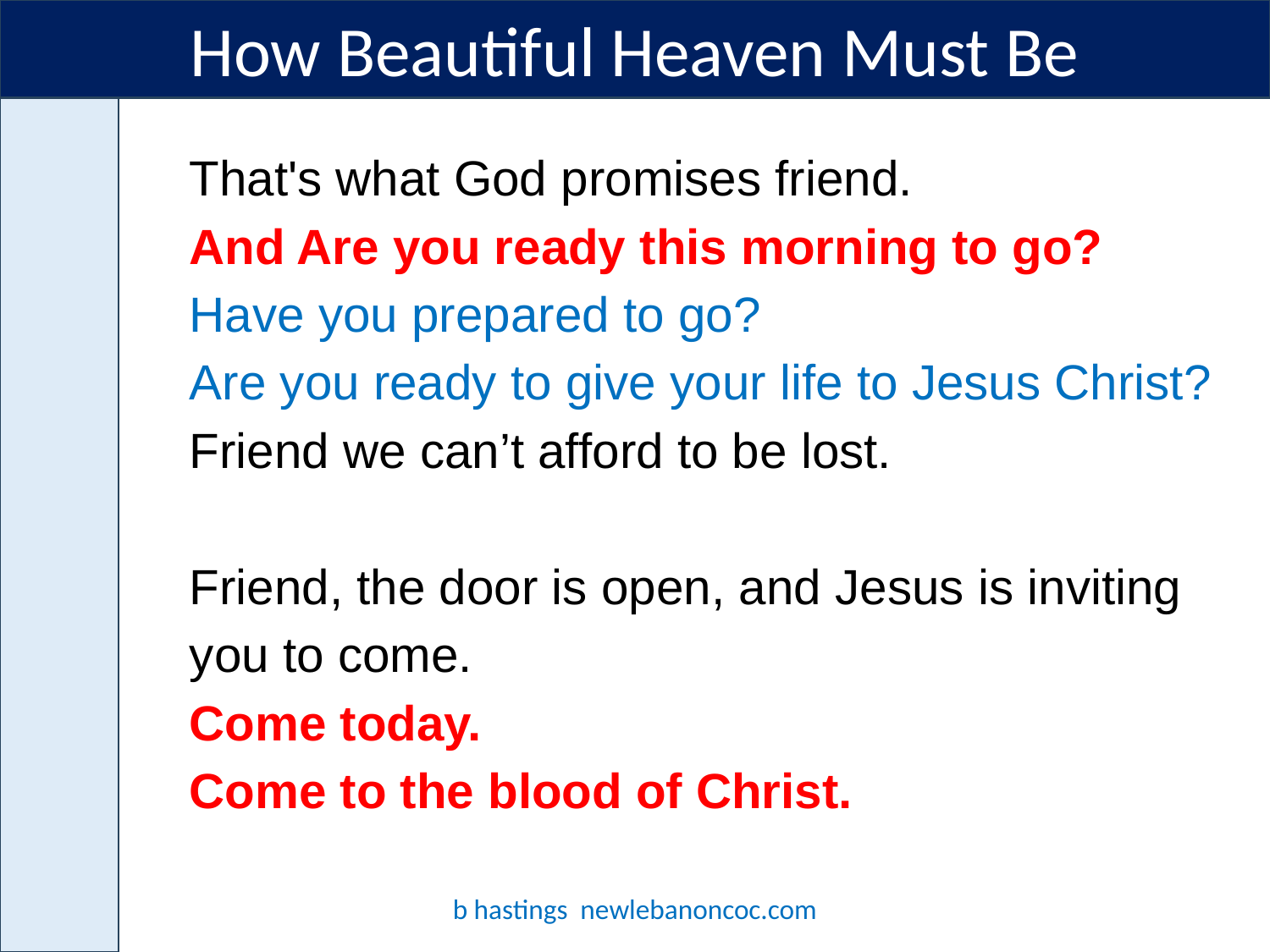

How Beautiful Heaven Must Be
That's what God promises friend.
And Are you ready this morning to go?
Have you prepared to go?
Are you ready to give your life to Jesus Christ?
Friend we can’t afford to be lost.

Friend, the door is open, and Jesus is inviting you to come.
Come today.
Come to the blood of Christ.
b hastings  newlebanoncoc.com